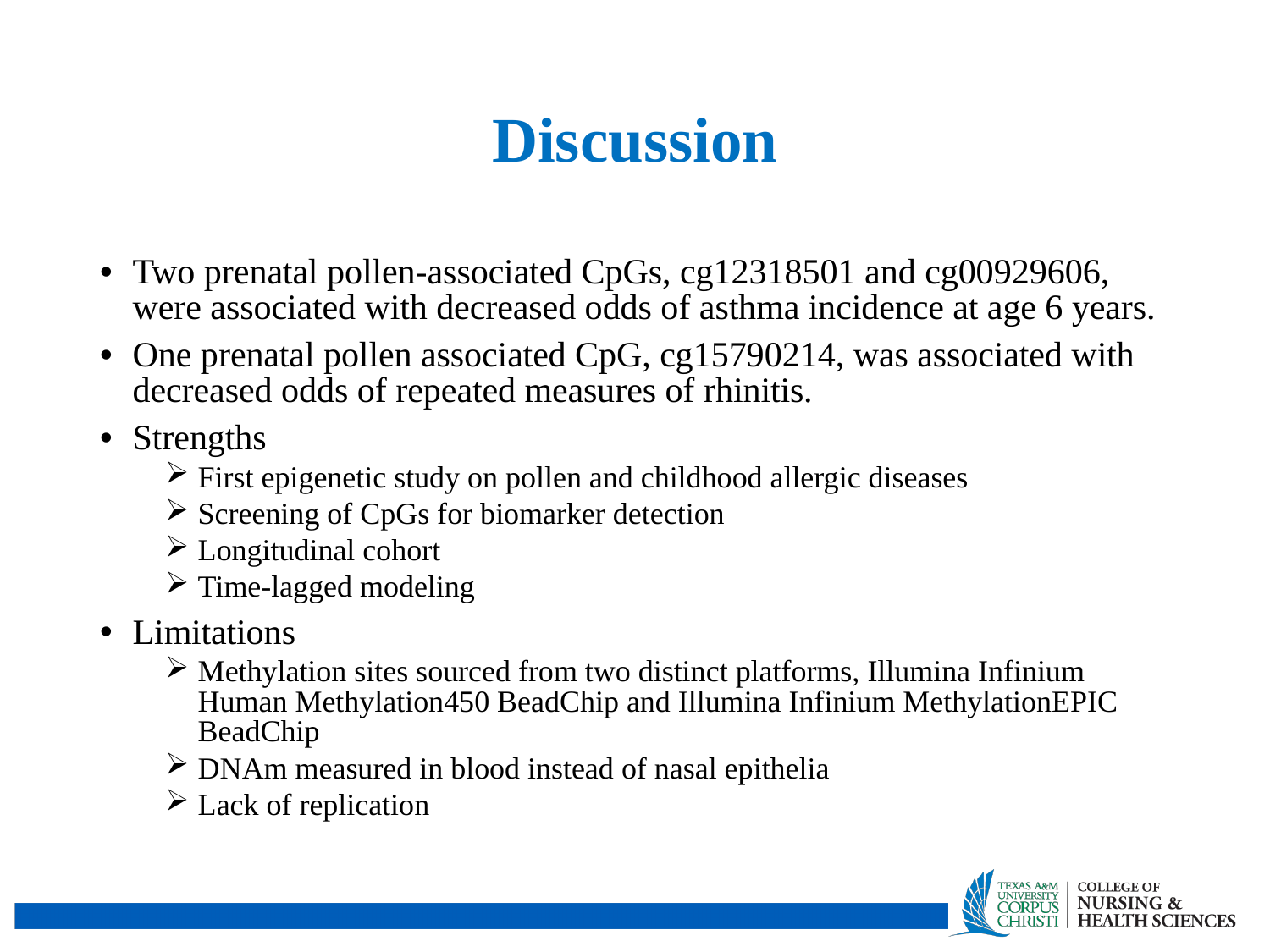

# Discussion
Two prenatal pollen-associated CpGs, cg12318501 and cg00929606, were associated with decreased odds of asthma incidence at age 6 years.
One prenatal pollen associated CpG, cg15790214, was associated with decreased odds of repeated measures of rhinitis.
Strengths
First epigenetic study on pollen and childhood allergic diseases
Screening of CpGs for biomarker detection
Longitudinal cohort
Time-lagged modeling
Limitations
Methylation sites sourced from two distinct platforms, Illumina Infinium Human Methylation450 BeadChip and Illumina Infinium MethylationEPIC BeadChip
DNAm measured in blood instead of nasal epithelia
Lack of replication